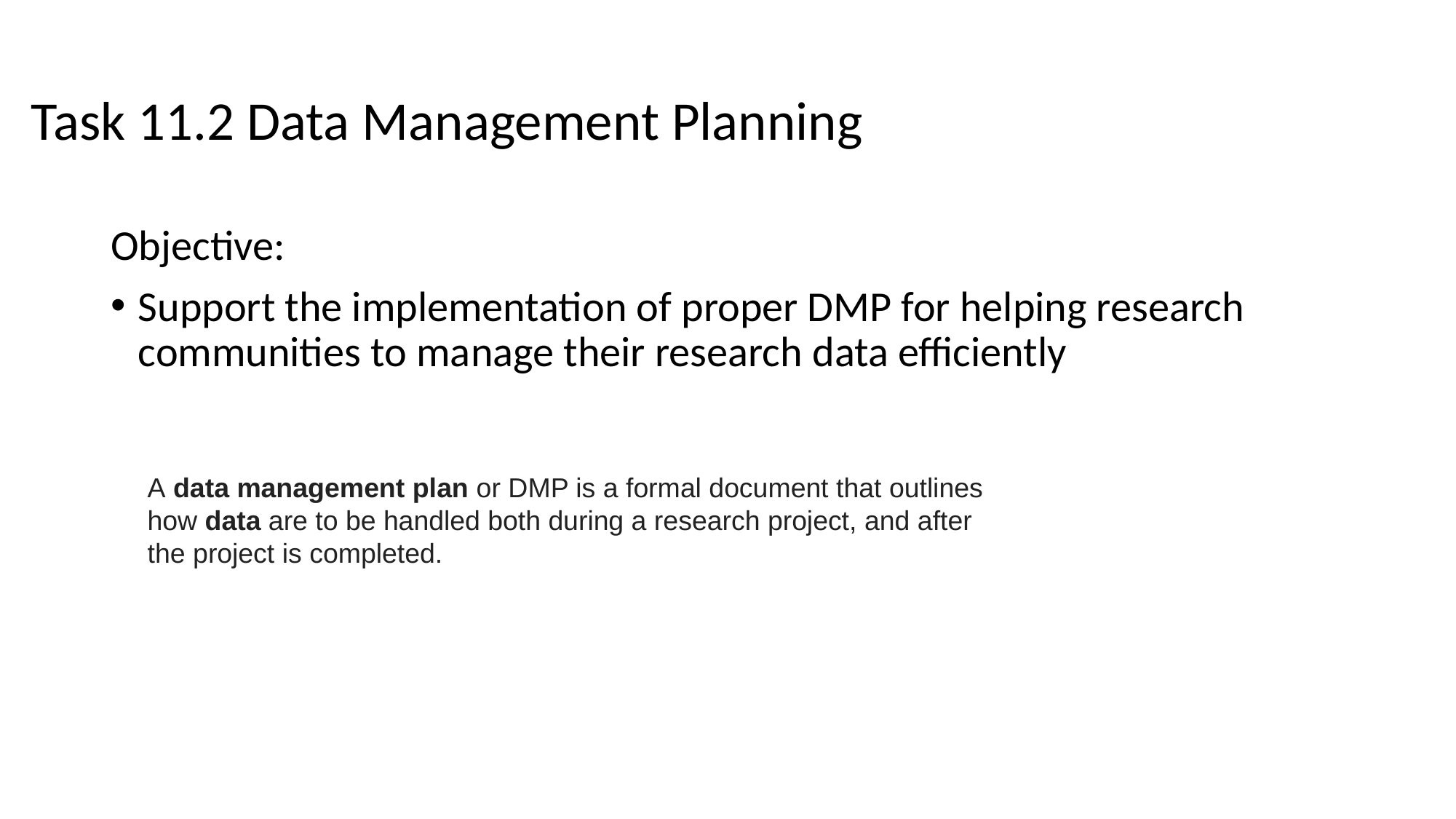

# Task 11.2 Data Management Planning
Objective:
Support the implementation of proper DMP for helping research communities to manage their research data efficiently
A data management plan or DMP is a formal document that outlines how data are to be handled both during a research project, and after the project is completed.